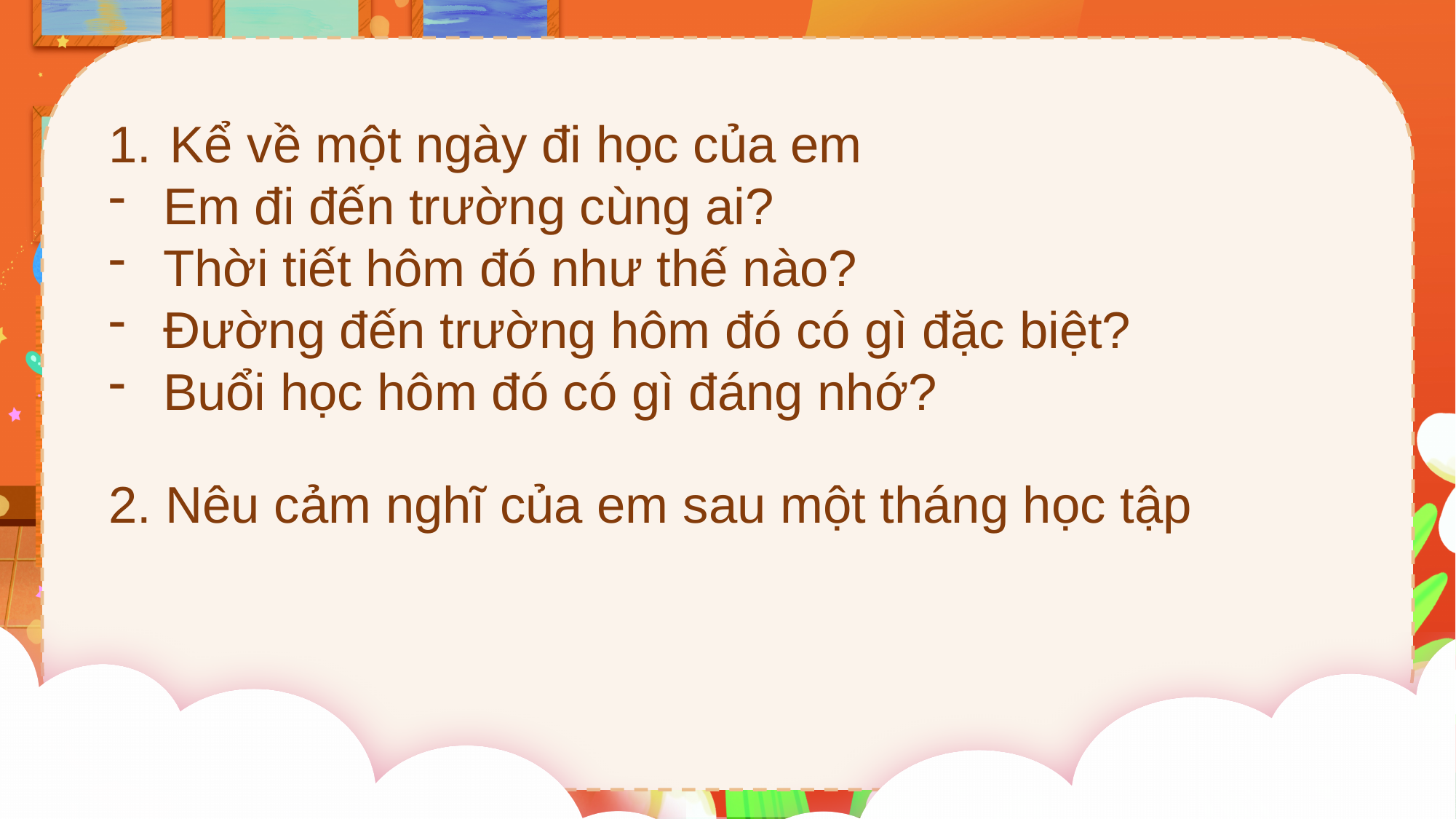

Kể về một ngày đi học của em
Em đi đến trường cùng ai?
Thời tiết hôm đó như thế nào?
Đường đến trường hôm đó có gì đặc biệt?
Buổi học hôm đó có gì đáng nhớ?

2. Nêu cảm nghĩ của em sau một tháng học tập